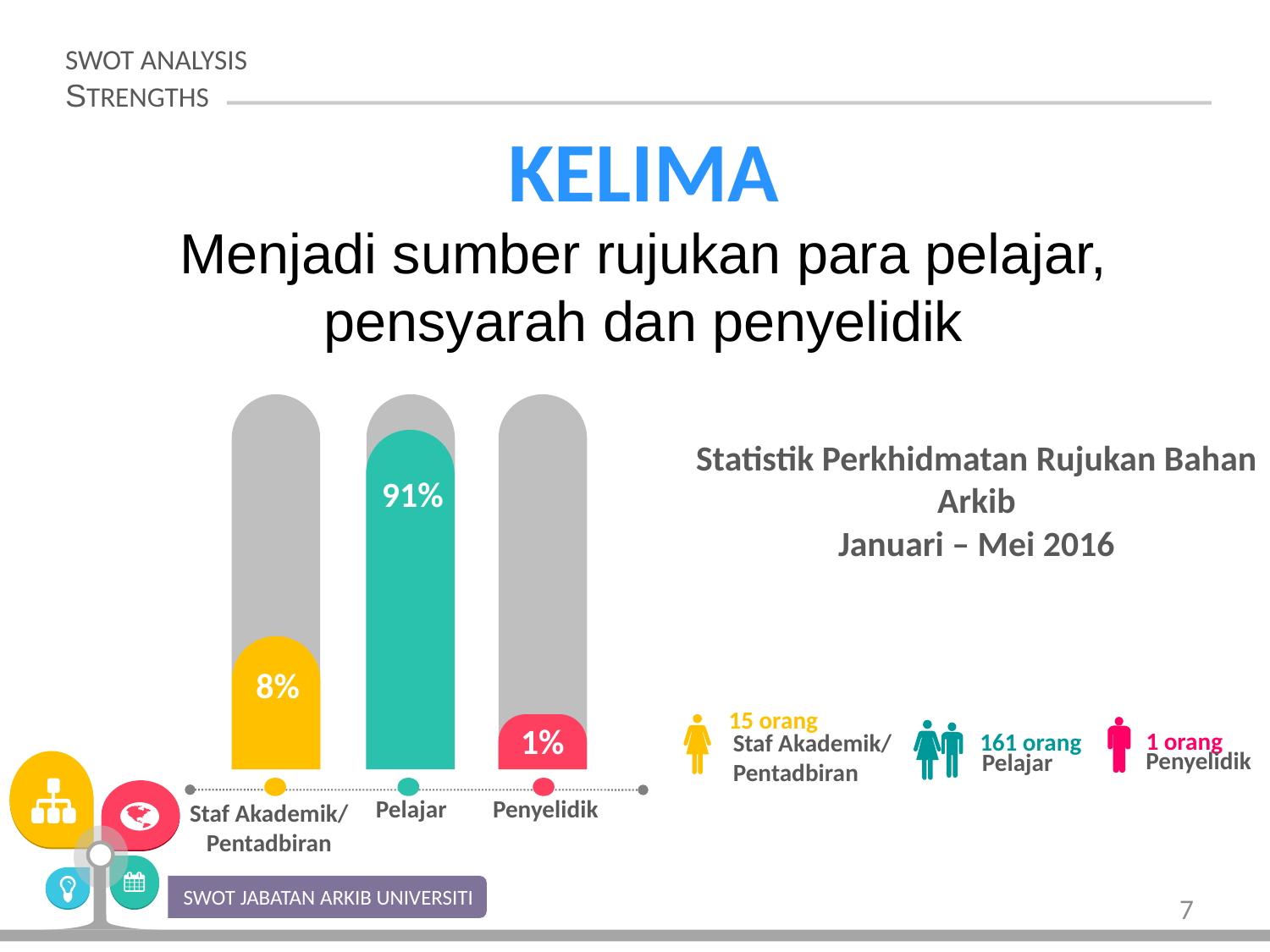

SWOT ANALYSIS
STRENGTHS

KELIMA
Menjadi sumber rujukan para pelajar, pensyarah dan penyelidik

91%
Statistik Perkhidmatan Rujukan Bahan Arkib
Januari – Mei 2016

8%
15 orang
Staf Akademik/
Pentadbiran

1%

1 orang
Penyelidik

161 orang
Pelajar

SWOT JABATAN ARKIB UNIVERSITI

Pelajar
Penyelidik
Staf Akademik/ Pentadbiran
7